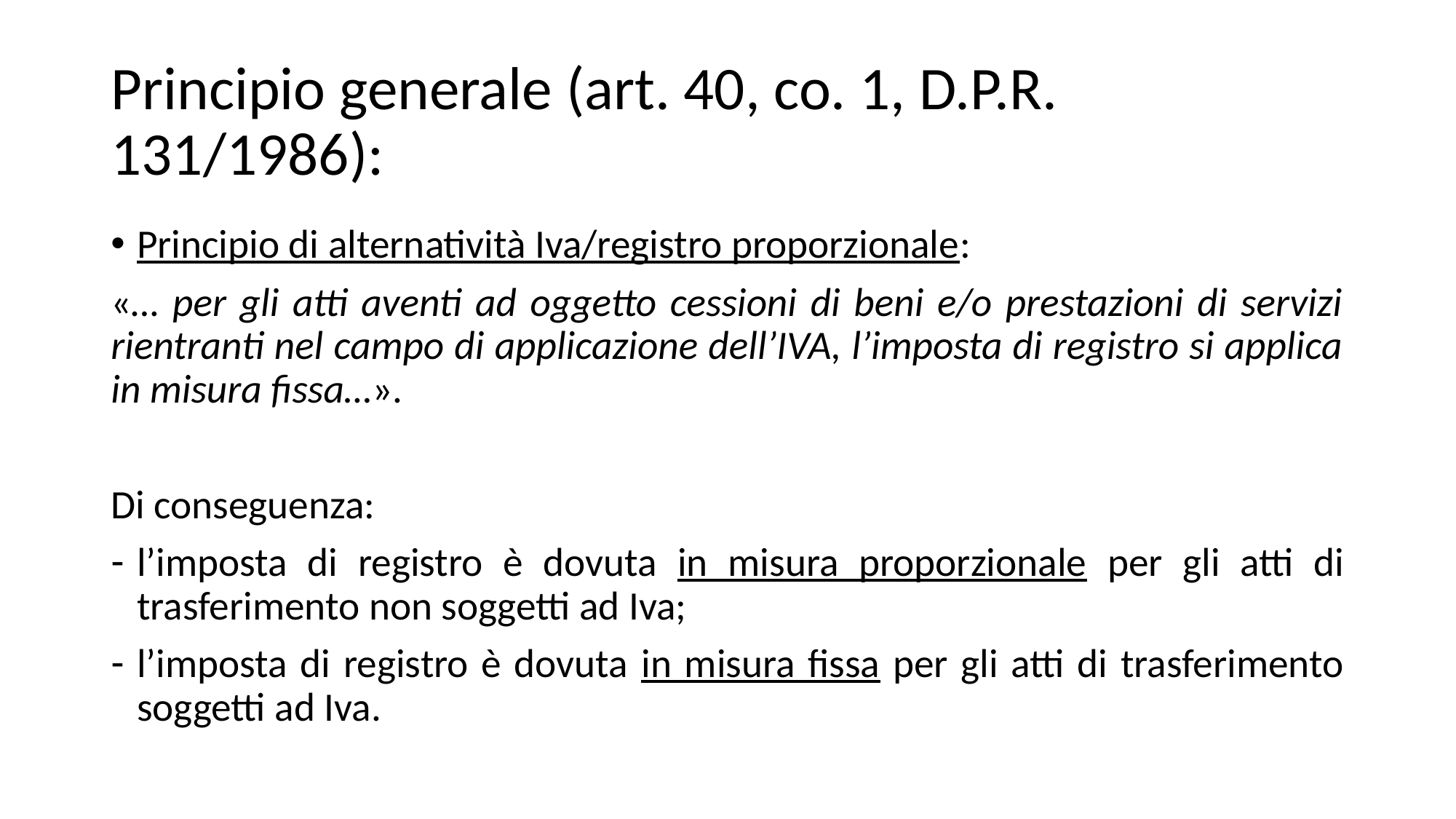

# Principio generale (art. 40, co. 1, D.P.R. 131/1986):
Principio di alternatività Iva/registro proporzionale:
«… per gli atti aventi ad oggetto cessioni di beni e/o prestazioni di servizi rientranti nel campo di applicazione dell’IVA, l’imposta di registro si applica in misura fissa…».

Di conseguenza:
l’imposta di registro è dovuta in misura proporzionale per gli atti di trasferimento non soggetti ad Iva;
l’imposta di registro è dovuta in misura fissa per gli atti di trasferimento soggetti ad Iva.